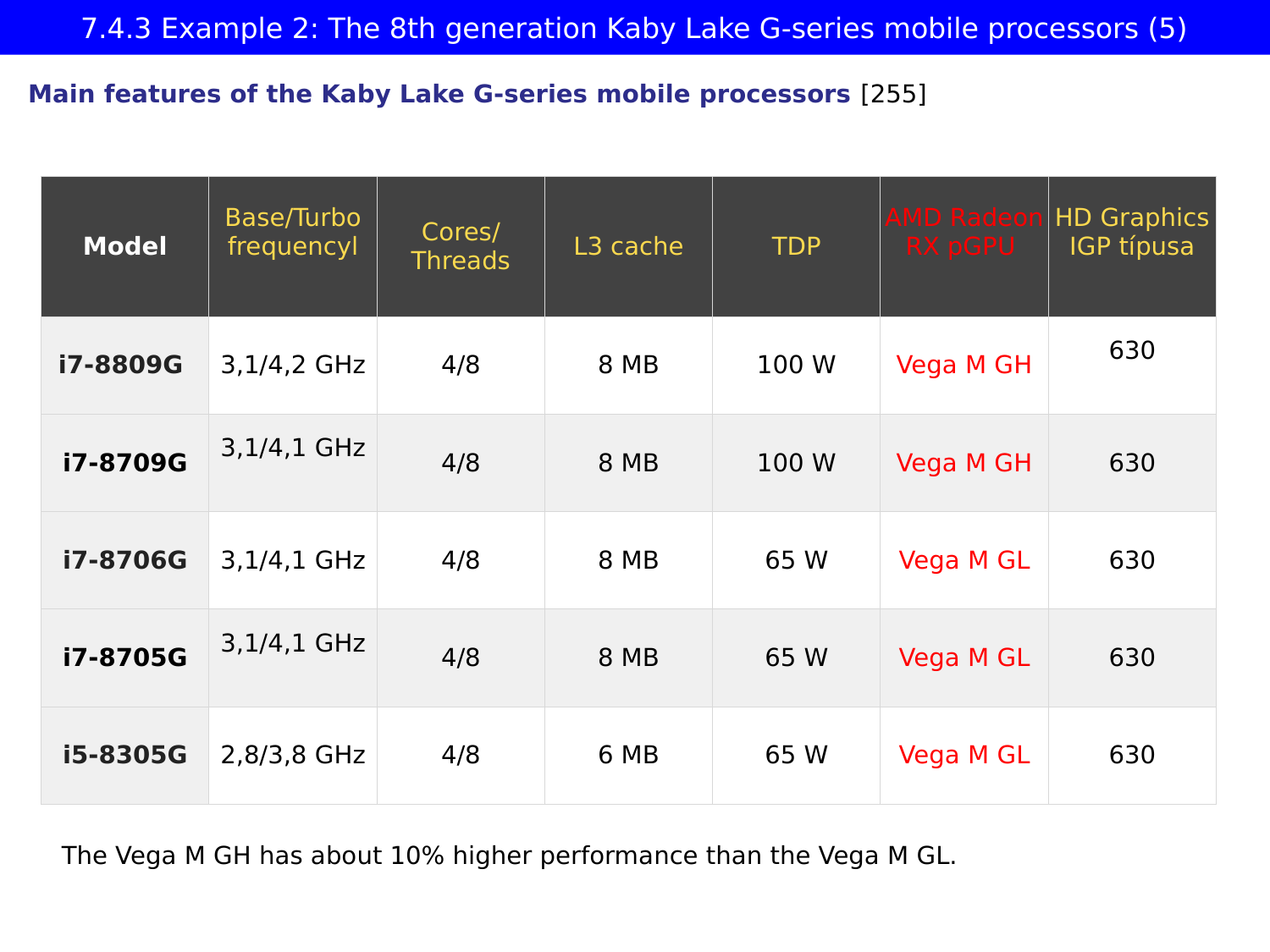

# 7.4.3 Example 2: The 8th generation Kaby Lake G-series mobile processors (5)
Main features of the Kaby Lake G-series mobile processors [255]
| Model | Base/Turbo frequencyl | Cores/ Threads | L3 cache | TDP | AMD Radeon RX pGPU | HD Graphics IGP típusa |
| --- | --- | --- | --- | --- | --- | --- |
| i7-8809G | 3,1/4,2 GHz | 4/8 | 8 MB | 100 W | Vega M GH | 630 |
| i7-8709G | 3,1/4,1 GHz | 4/8 | 8 MB | 100 W | Vega M GH | 630 |
| i7-8706G | 3,1/4,1 GHz | 4/8 | 8 MB | 65 W | Vega M GL | 630 |
| i7-8705G | 3,1/4,1 GHz | 4/8 | 8 MB | 65 W | Vega M GL | 630 |
| i5-8305G | 2,8/3,8 GHz | 4/8 | 6 MB | 65 W | Vega M GL | 630 |
The Vega M GH has about 10% higher performance than the Vega M GL.